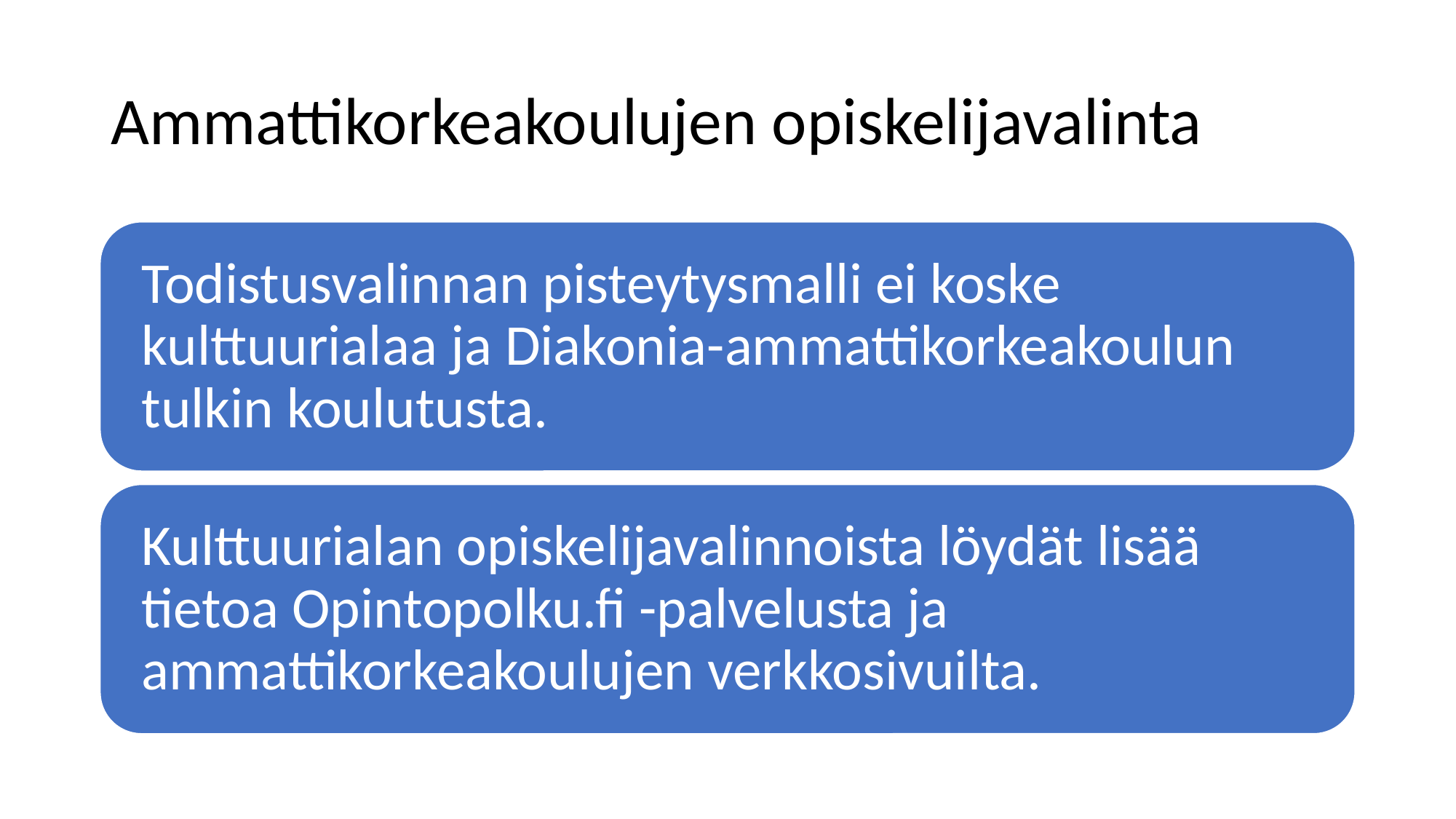

# Ammattikorkeakoulujen opiskelijavalinta
Todistusvalinnan pisteytysmalli ei koske kulttuurialaa ja Diakonia-ammattikorkeakoulun tulkin koulutusta.
Kulttuurialan opiskelijavalinnoista löydät lisää tietoa Opintopolku.fi -palvelusta ja ammattikorkeakoulujen verkkosivuilta.